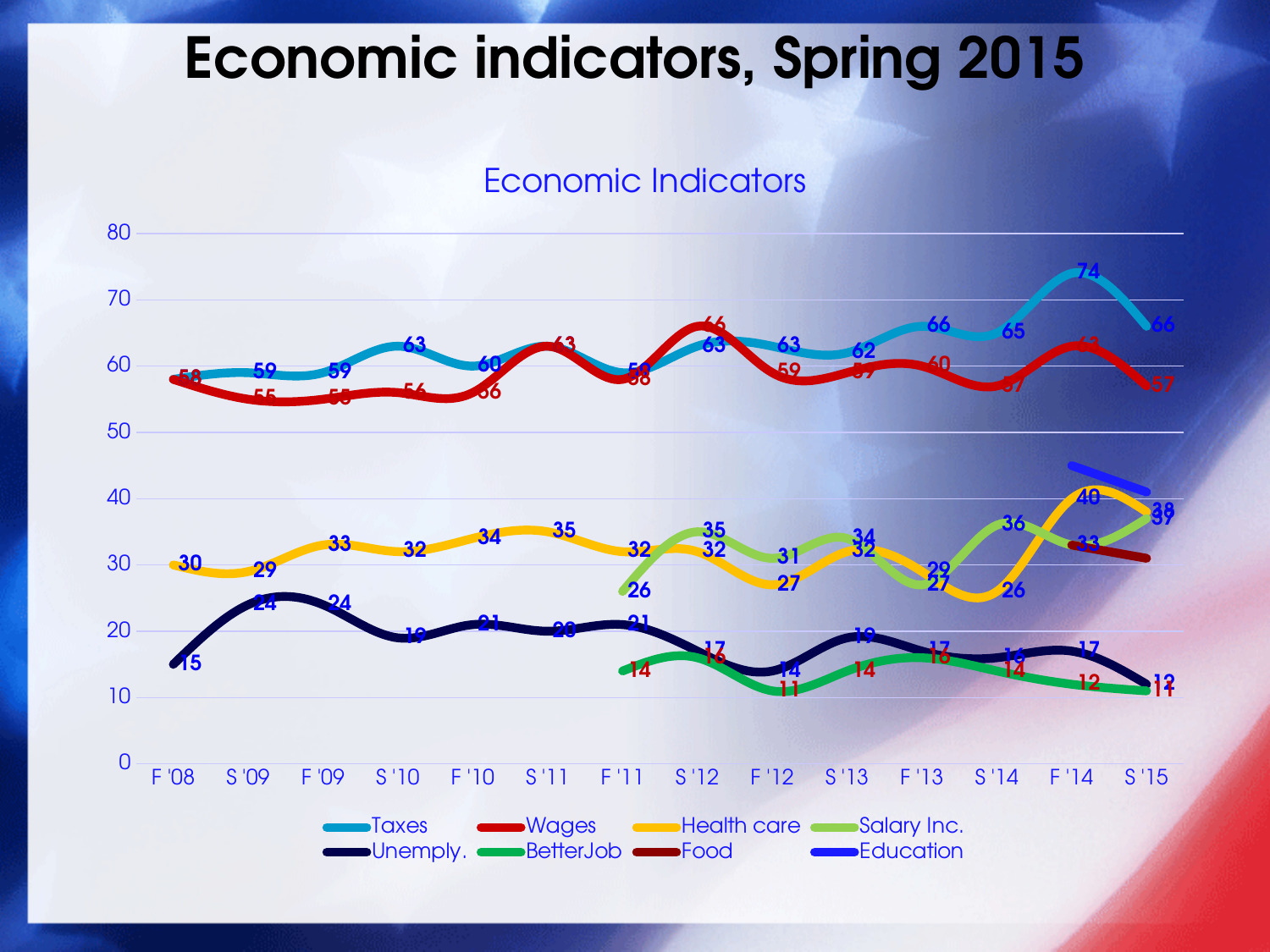

# Economic indicators, Spring 2015

### Chart: Economic Indicators

| Category | Taxes | Wages | Health care | Salary Inc. | Unemply. | BetterJob | Food | Education |
|---|---|---|---|---|---|---|---|---|
| F '08 | 58.0 | 58.0 | 30.0 | None | 15.0 | None | None | None |
| S '09 | 59.0 | 55.0 | 29.0 | None | 24.0 | None | None | None |
| F '09 | 59.0 | 55.0 | 33.0 | None | 24.0 | None | None | None |
| S '10 | 63.0 | 56.0 | 32.0 | None | 19.0 | None | None | None |
| F '10 | 60.0 | 56.0 | 34.0 | None | 21.0 | None | None | None |
| S '11 | 63.0 | 63.0 | 35.0 | None | 20.0 | None | None | None |
| F '11 | 59.0 | 58.0 | 32.0 | 26.0 | 21.0 | 14.0 | None | None |
| S '12 | 63.0 | 66.0 | 32.0 | 35.0 | 17.0 | 16.0 | None | None |
| F '12 | 63.0 | 59.0 | 27.0 | 31.0 | 14.0 | 11.0 | None | None |
| S '13 | 62.0 | 59.0 | 32.0 | 34.0 | 19.0 | 14.0 | None | None |
| F '13 | 66.0 | 60.0 | 29.0 | 27.0 | 17.0 | 16.0 | None | None |
| S '14 | 65.0 | 57.0 | 26.0 | 36.0 | 16.0 | 14.0 | None | None |
| F '14 | 74.0 | 63.0 | 40.0 | 33.0 | 17.0 | 12.0 | 33.0 | 45.0 |
| S '15 | 66.0 | 57.0 | 38.0 | 37.0 | 12.0 | 11.0 | 31.0 | 41.0 |